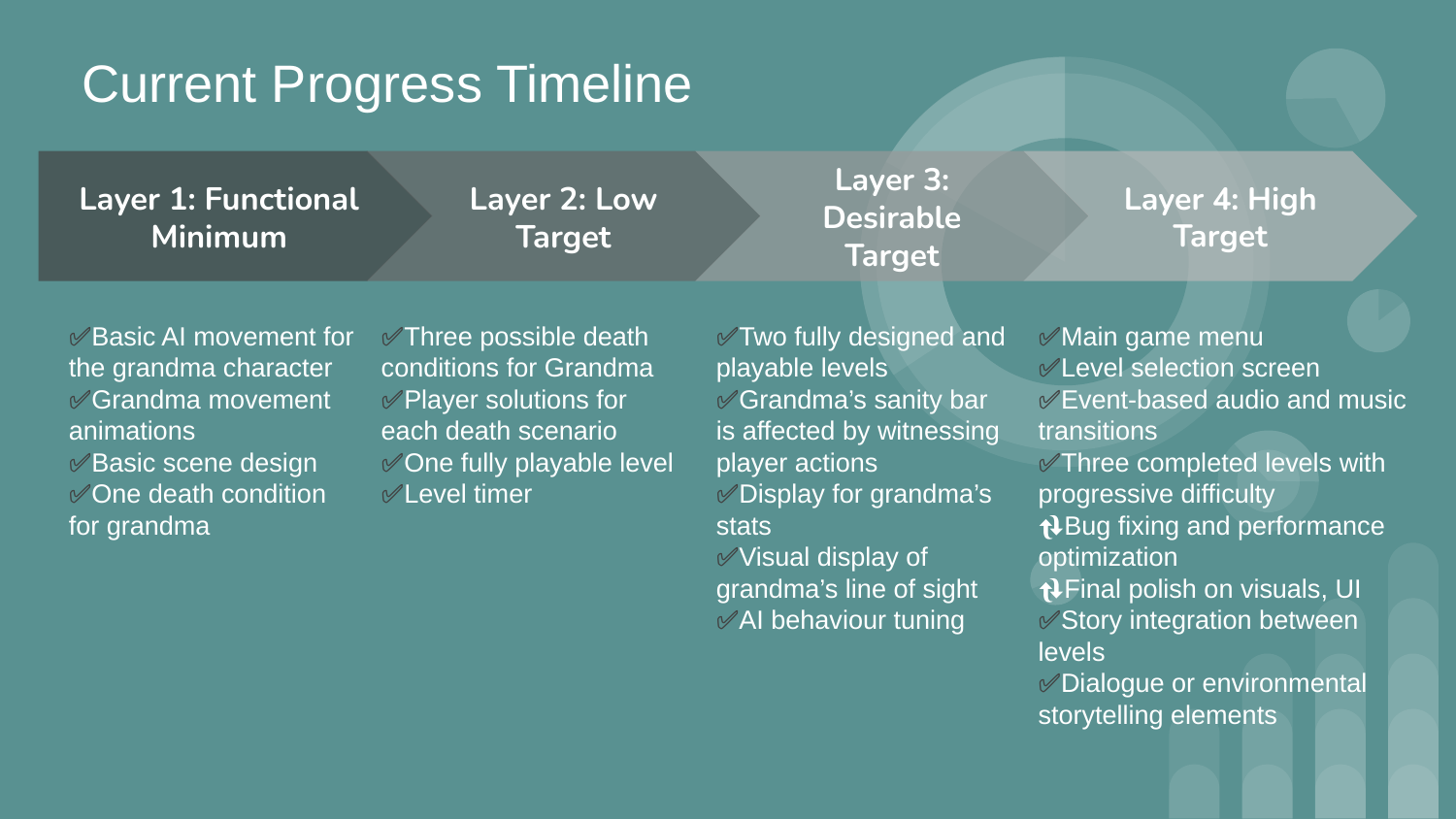

Current Progress Timeline
Layer 1: Functional Minimum
Layer 2: Low Target
Layer 3: Desirable Target
Layer 4: High Target
✅Basic AI movement for the grandma character
✅Grandma movement animations
✅Basic scene design
✅One death condition for grandma

✅Three possible death conditions for Grandma
✅Player solutions for each death scenario
✅One fully playable level
✅Level timer

✅Two fully designed and playable levels
✅Grandma’s sanity bar is affected by witnessing player actions
✅Display for grandma’s stats
✅Visual display of grandma’s line of sight
✅AI behaviour tuning

✅Main game menu
✅Level selection screen
✅Event-based audio and music transitions
✅Three completed levels with progressive difficulty
🔃Bug fixing and performance optimization
🔃Final polish on visuals, UI
✅Story integration between levels
✅Dialogue or environmental storytelling elements